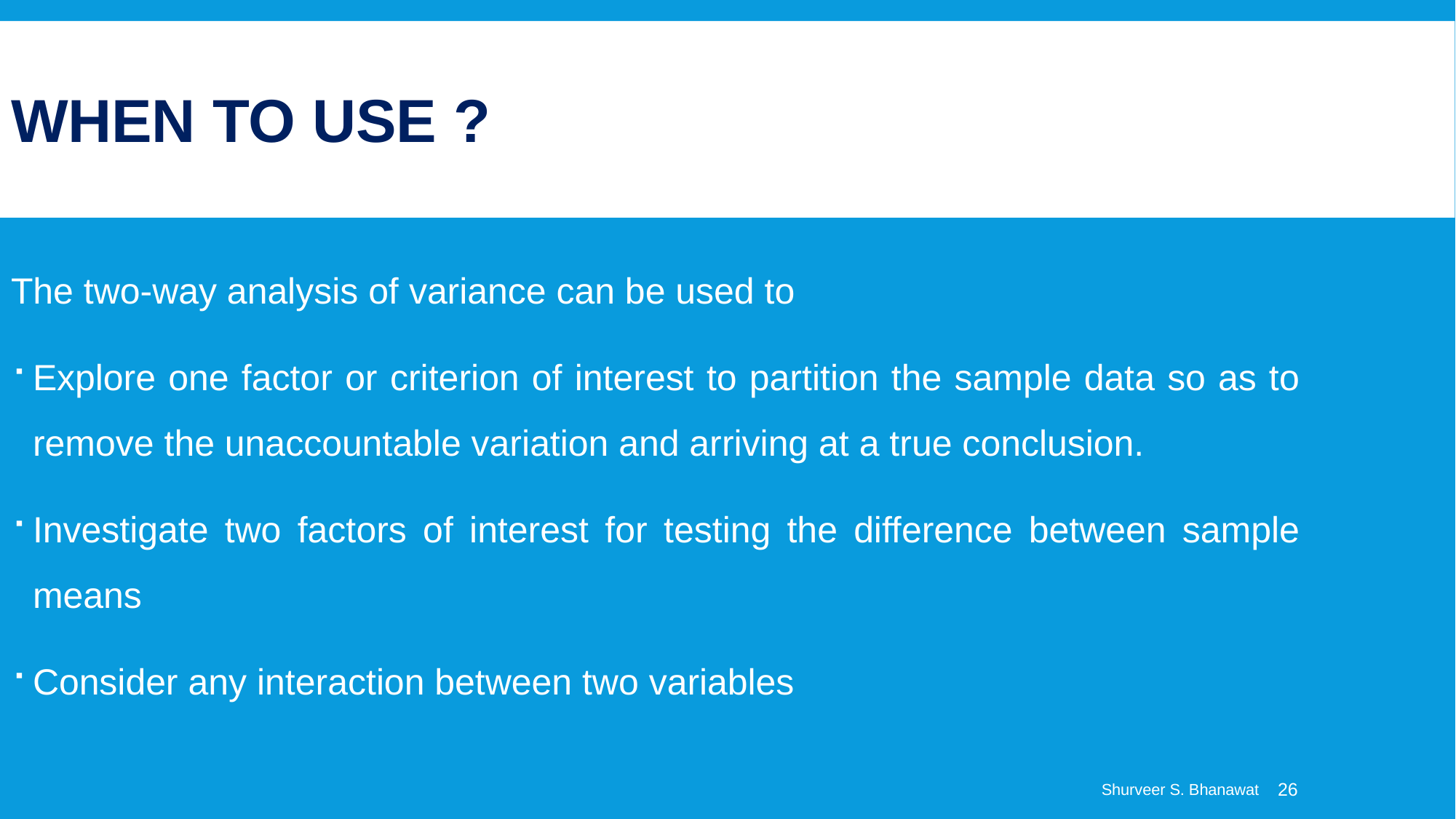

# When to use ?
The two-way analysis of variance can be used to
Explore one factor or criterion of interest to partition the sample data so as to remove the unaccountable variation and arriving at a true conclusion.
Investigate two factors of interest for testing the difference between sample means
Consider any interaction between two variables

Shurveer S. Bhanawat
26